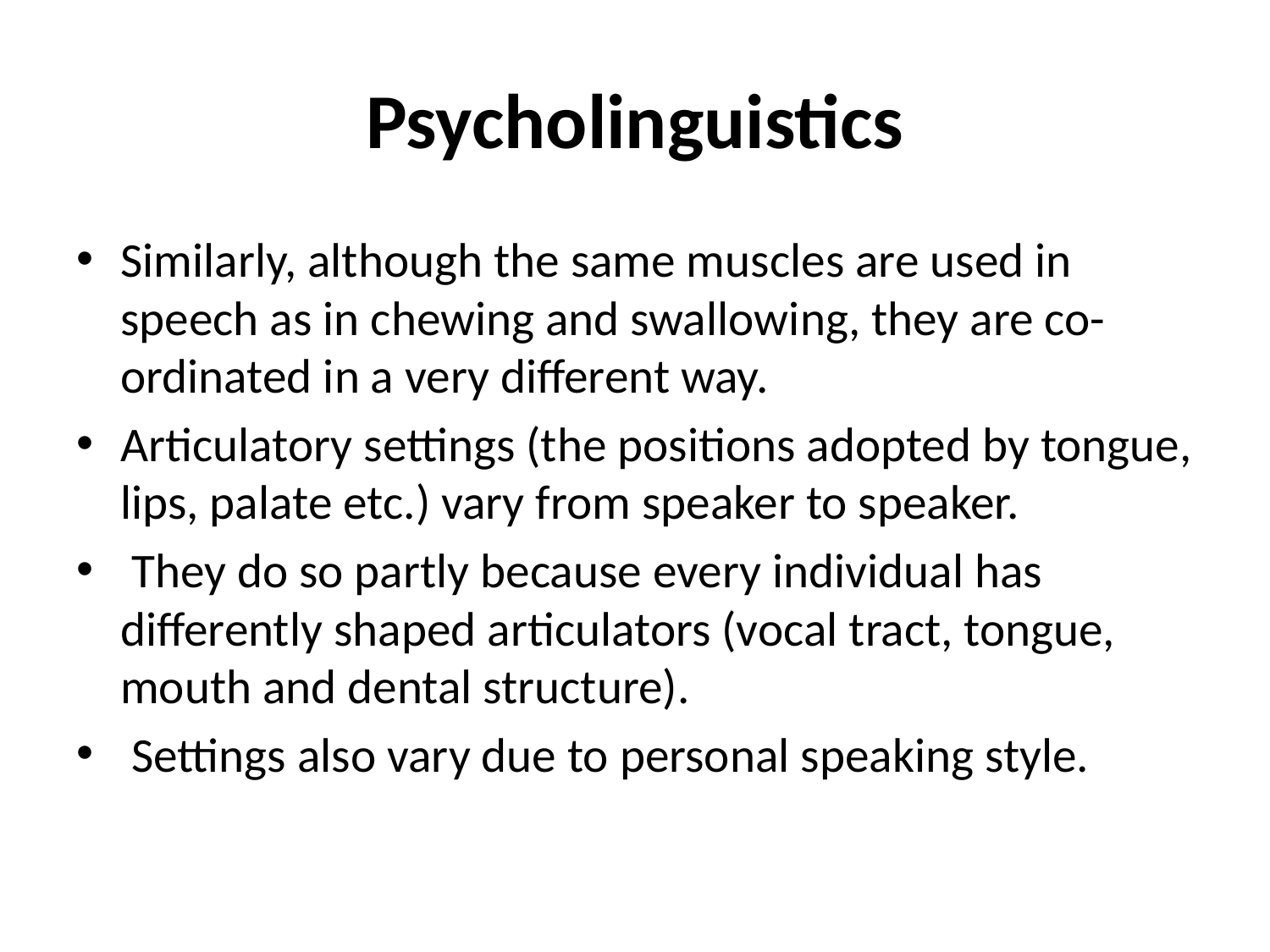

# Psycholinguistics
Similarly, although the same muscles are used in speech as in chewing and swallowing, they are co-ordinated in a very different way.
Articulatory settings (the positions adopted by tongue, lips, palate etc.) vary from speaker to speaker.
 They do so partly because every individual has differently shaped articulators (vocal tract, tongue, mouth and dental structure).
 Settings also vary due to personal speaking style.